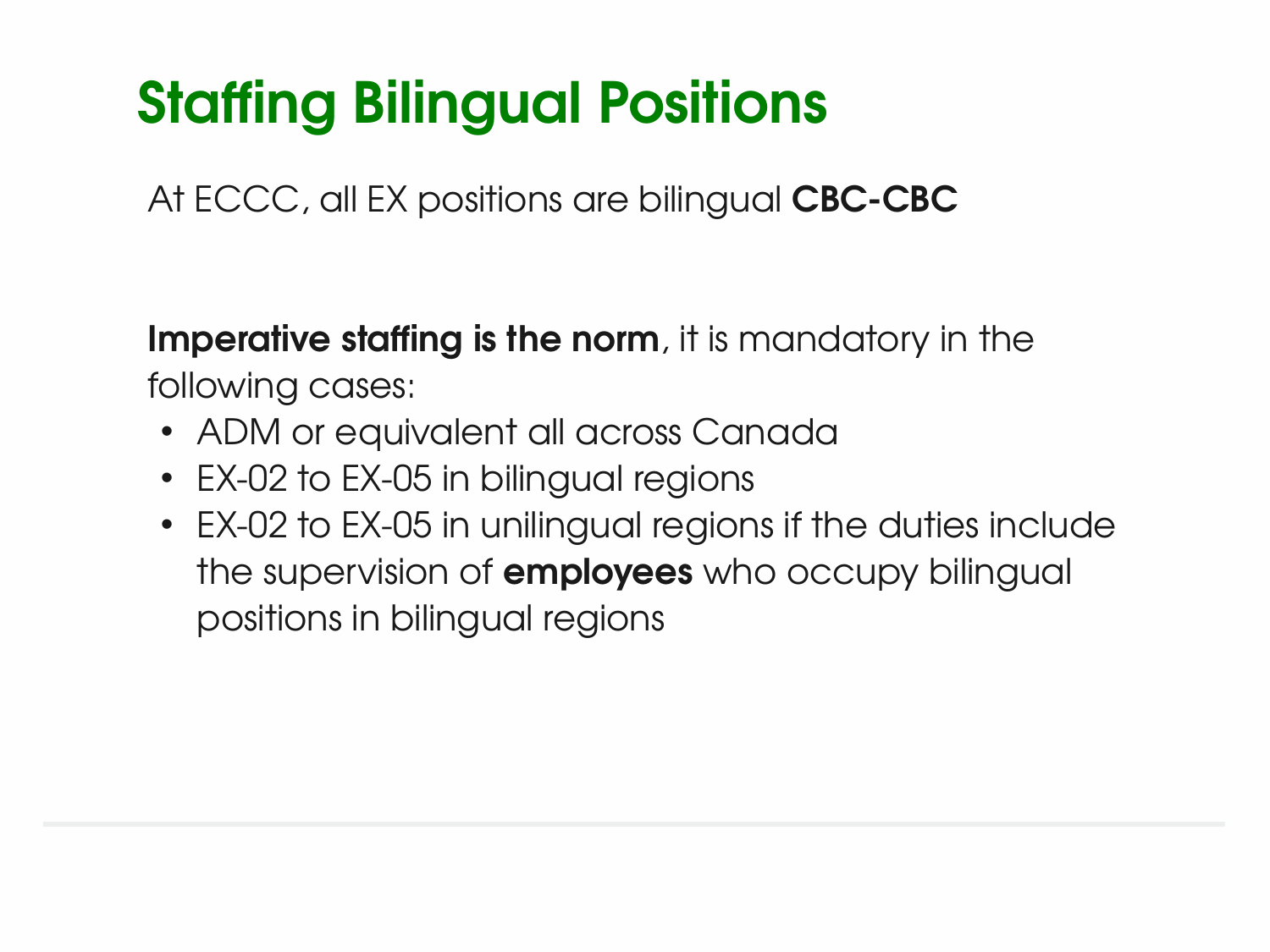

# Staffing Bilingual Positions
At ECCC, all EX positions are bilingual CBC-CBC

Imperative staffing is the norm, it is mandatory in the following cases:
ADM or equivalent all across Canada
EX-02 to EX-05 in bilingual regions
EX-02 to EX-05 in unilingual regions if the duties include the supervision of employees who occupy bilingual positions in bilingual regions